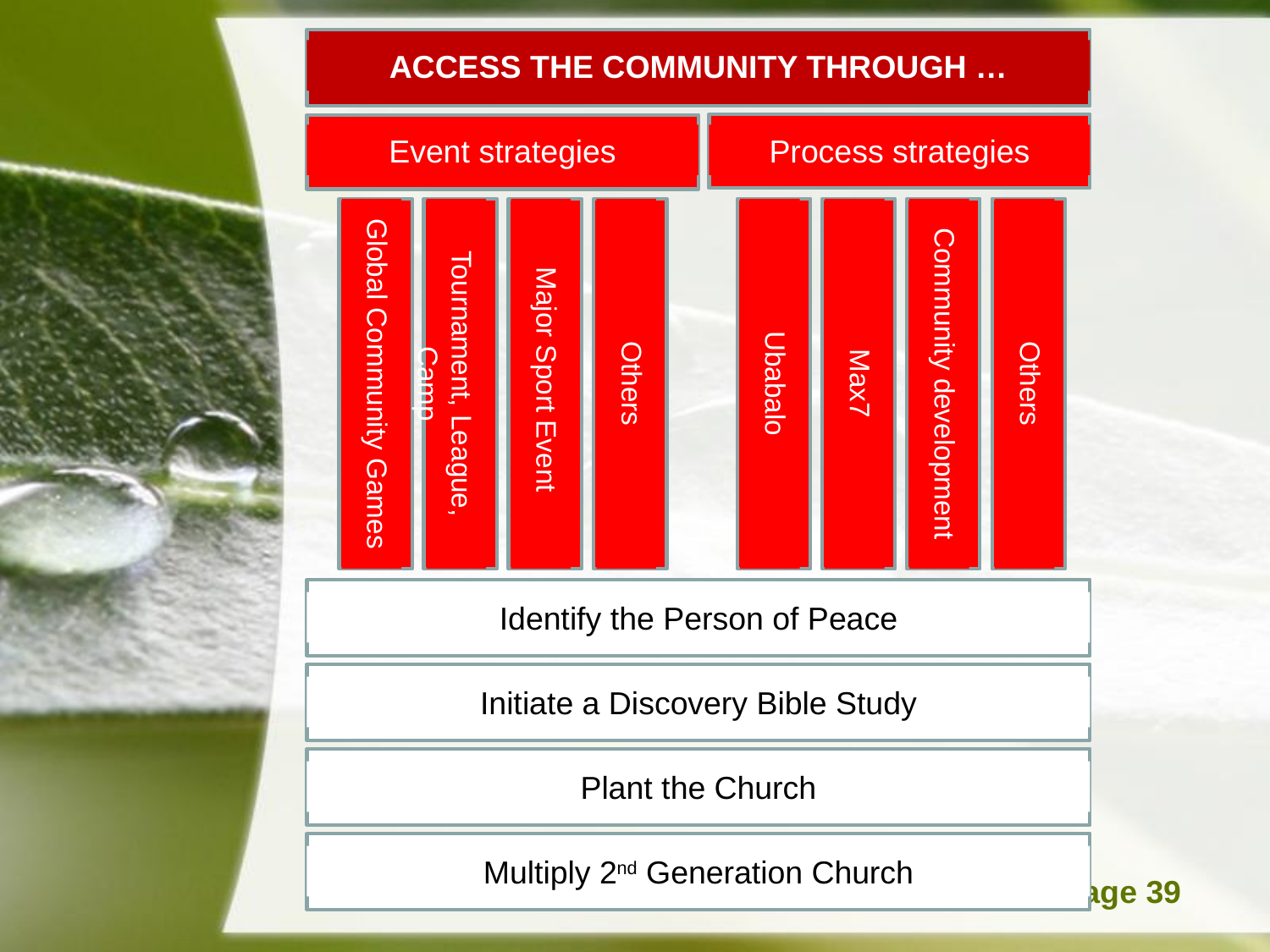

ACCESS THE COMMUNITY THROUGH …

Event strategies
Process strategies
Global Community Games
Ubabalo
Tournament, League, Camp
Major Sport Event
Others
Max7
Community development
Others

Identify the Person of Peace

Initiate a Discovery Bible Study

Plant the Church

Multiply 2nd Generation Church